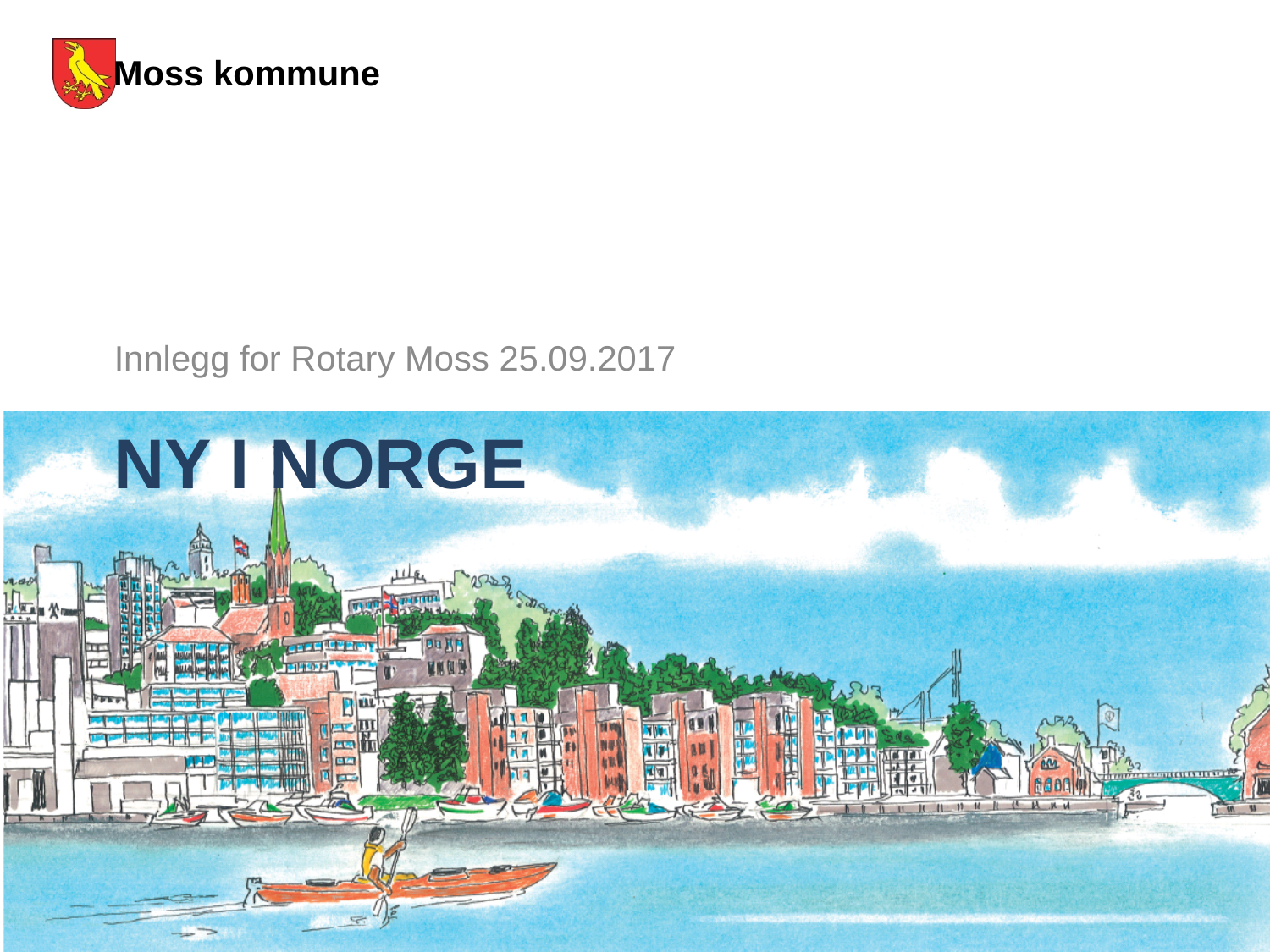

Innlegg for Rotary Moss 25.09.2017
# Ny i Norge